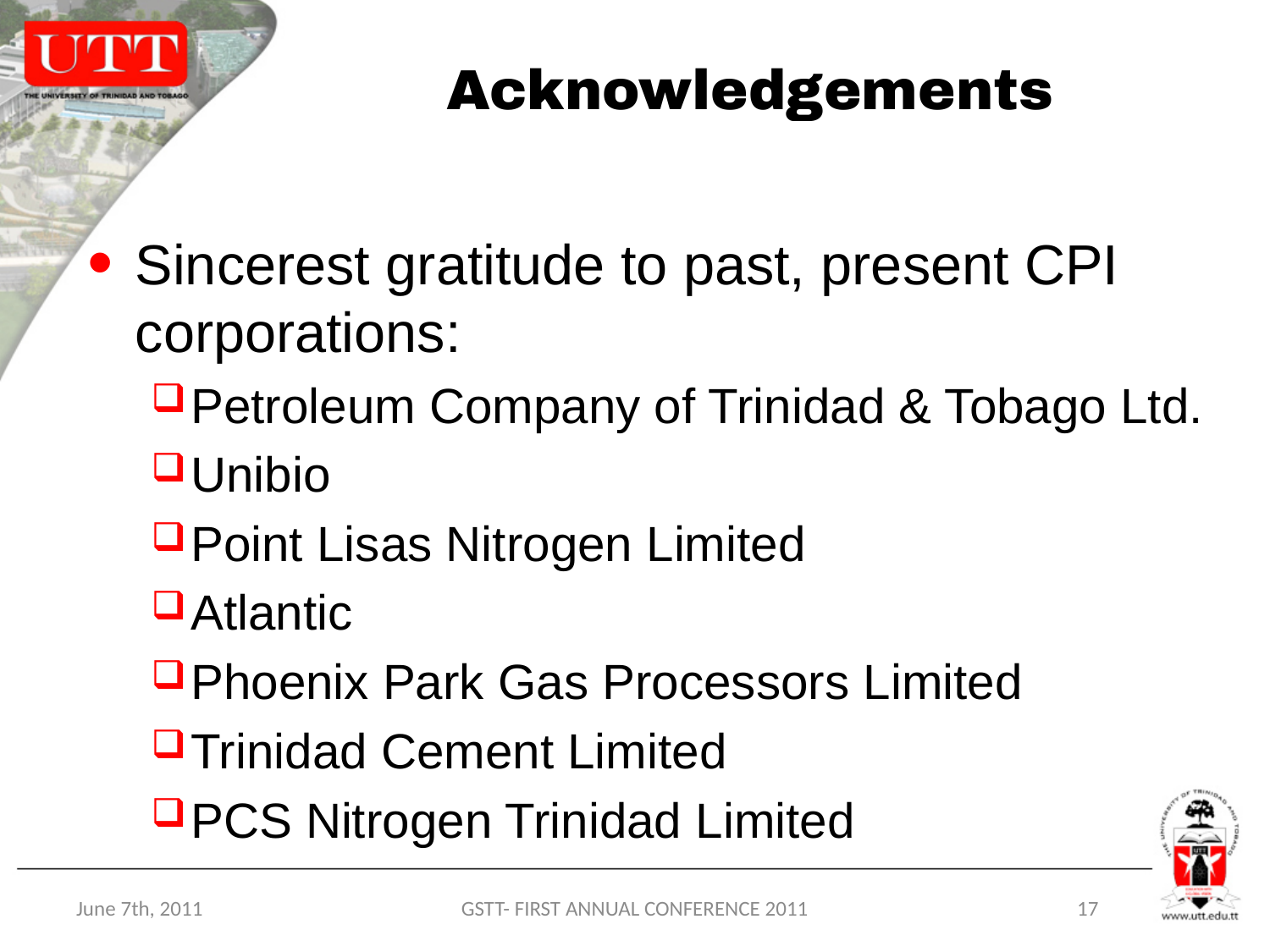

# Acknowledgements
Sincerest gratitude to past, present CPI corporations:
Petroleum Company of Trinidad & Tobago Ltd.
Unibio
Point Lisas Nitrogen Limited
Atlantic
Phoenix Park Gas Processors Limited
Trinidad Cement Limited
PCS Nitrogen Trinidad Limited
June 7th, 2011
GSTT- FIRST ANNUAL CONFERENCE 2011
17